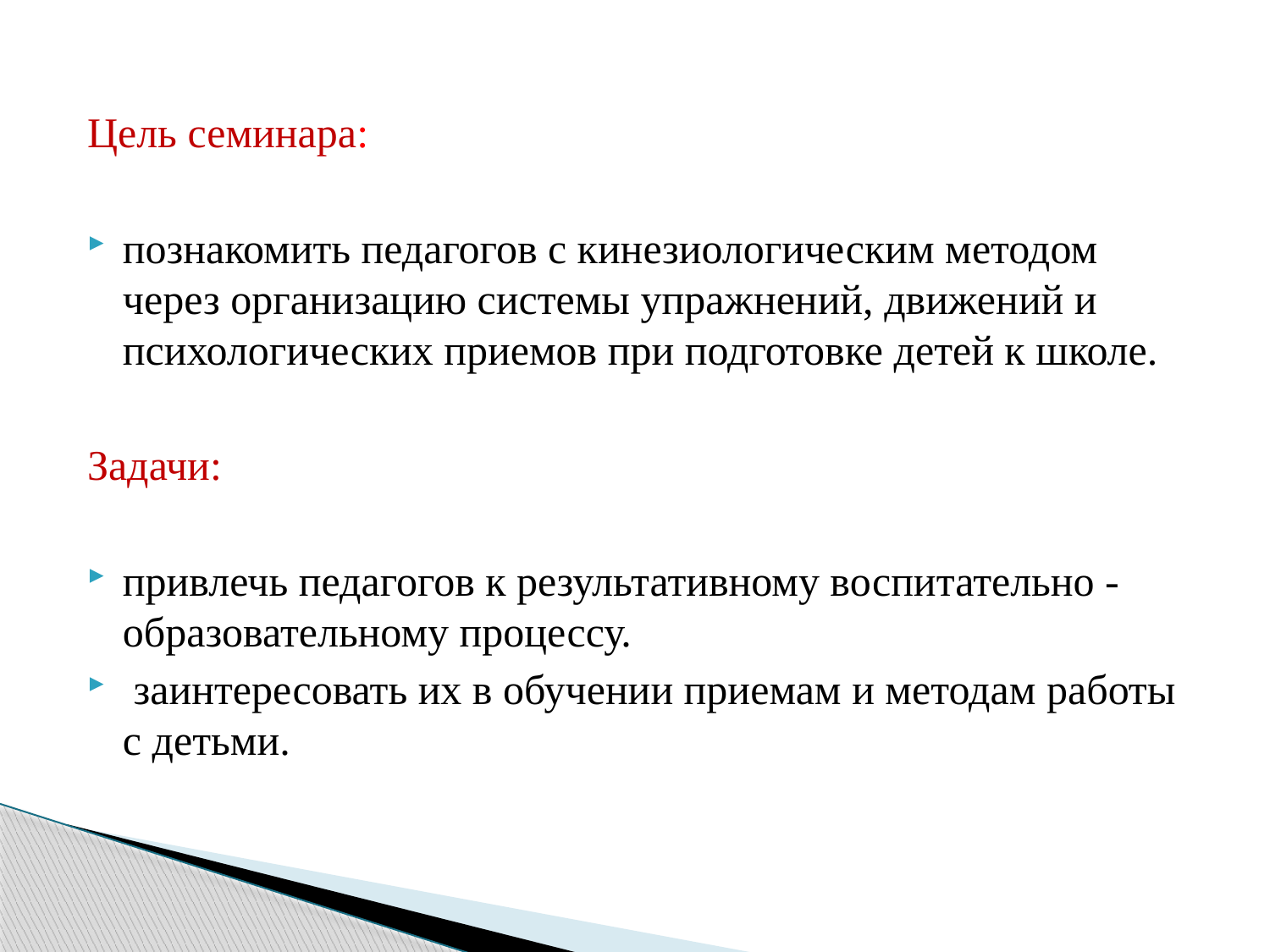

Цель семинара:

познакомить педагогов с кинезиологическим методом через организацию системы упражнений, движений и психологических приемов при подготовке детей к школе.

Задачи:

привлечь педагогов к результативному воспитательно - образовательному процессу.
 заинтересовать их в обучении приемам и методам работы с детьми.